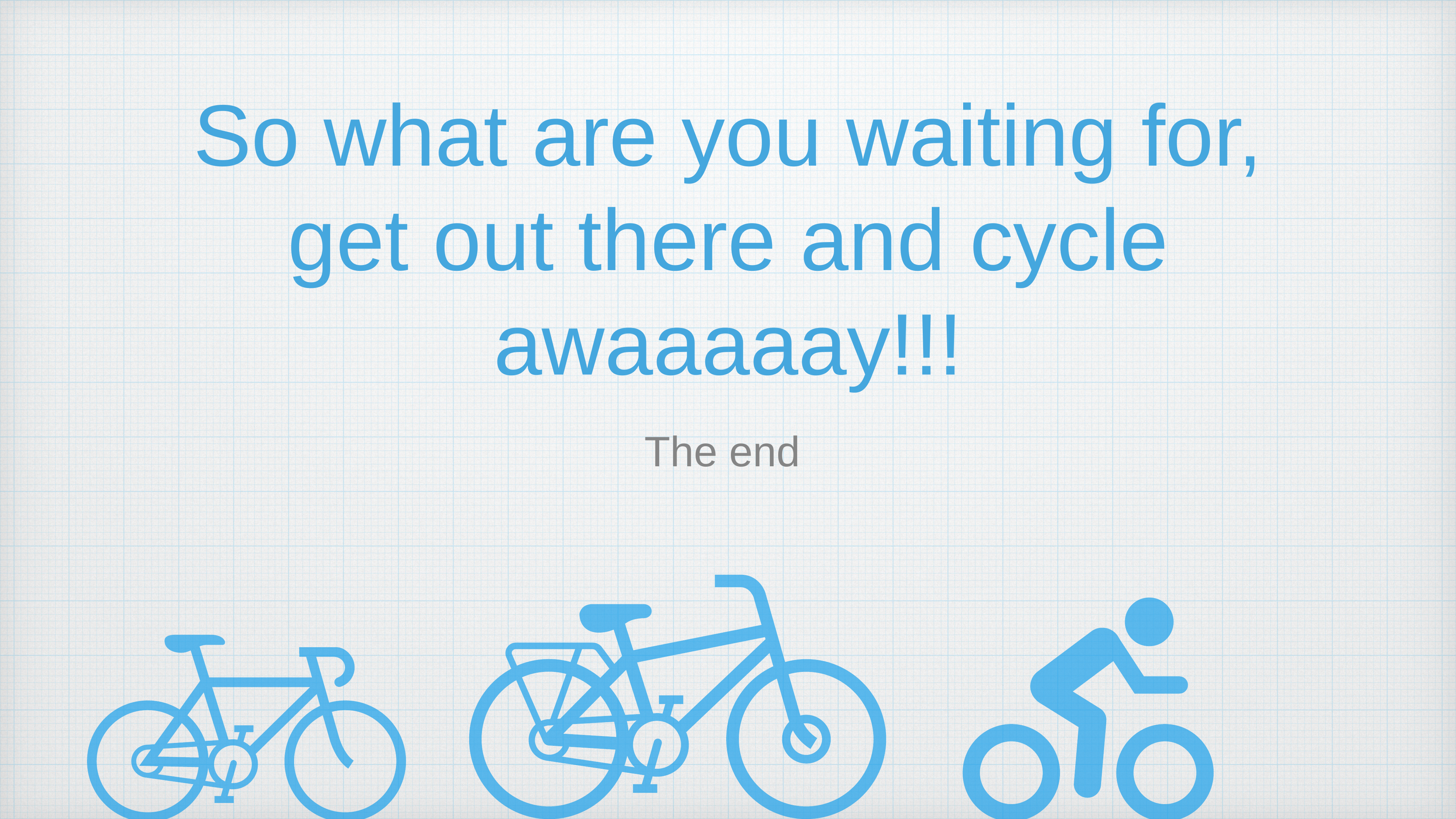

# So what are you waiting for, get out there and cycle awaaaaay!!!
The end